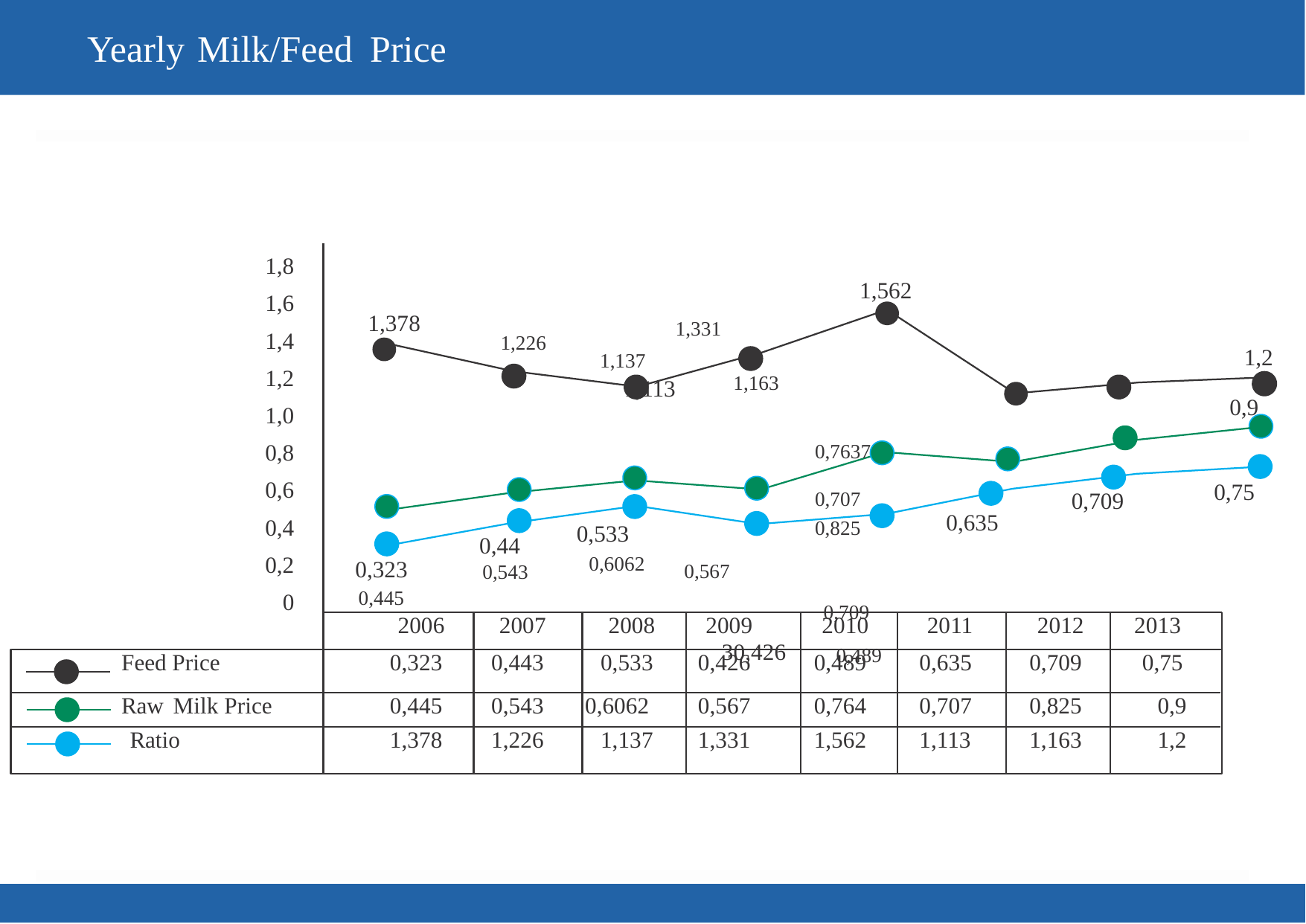

Yearly
Milk/Feed
Price

1,8
1,6
1,4
1,2
1,0
0,8
0,6
0,4
0,2
0

1,562
1,226                        1,331
1,137                                                            1,113          1,163
0,7637      0,707       0,825
0,543       0,6062       0,567
0,445                                                                                  0,709
                                30,426       0,489

1,378

1,2

0,9

0,75

0,709

0,635

0,533

0,44
0,323

2006
2007
2008
2009
2010
2011
2012
2013

Feed Price

0,323
0,443
0,533
0,426
0,489
0,635
0,709
0,75

Raw Milk Price
0,445
0,543
0,6062
0,567
0,764
0,707
0,825
0,9

Ratio
1,378
1,226
1,137
1,331
1,562
1,113
1,163
1,2